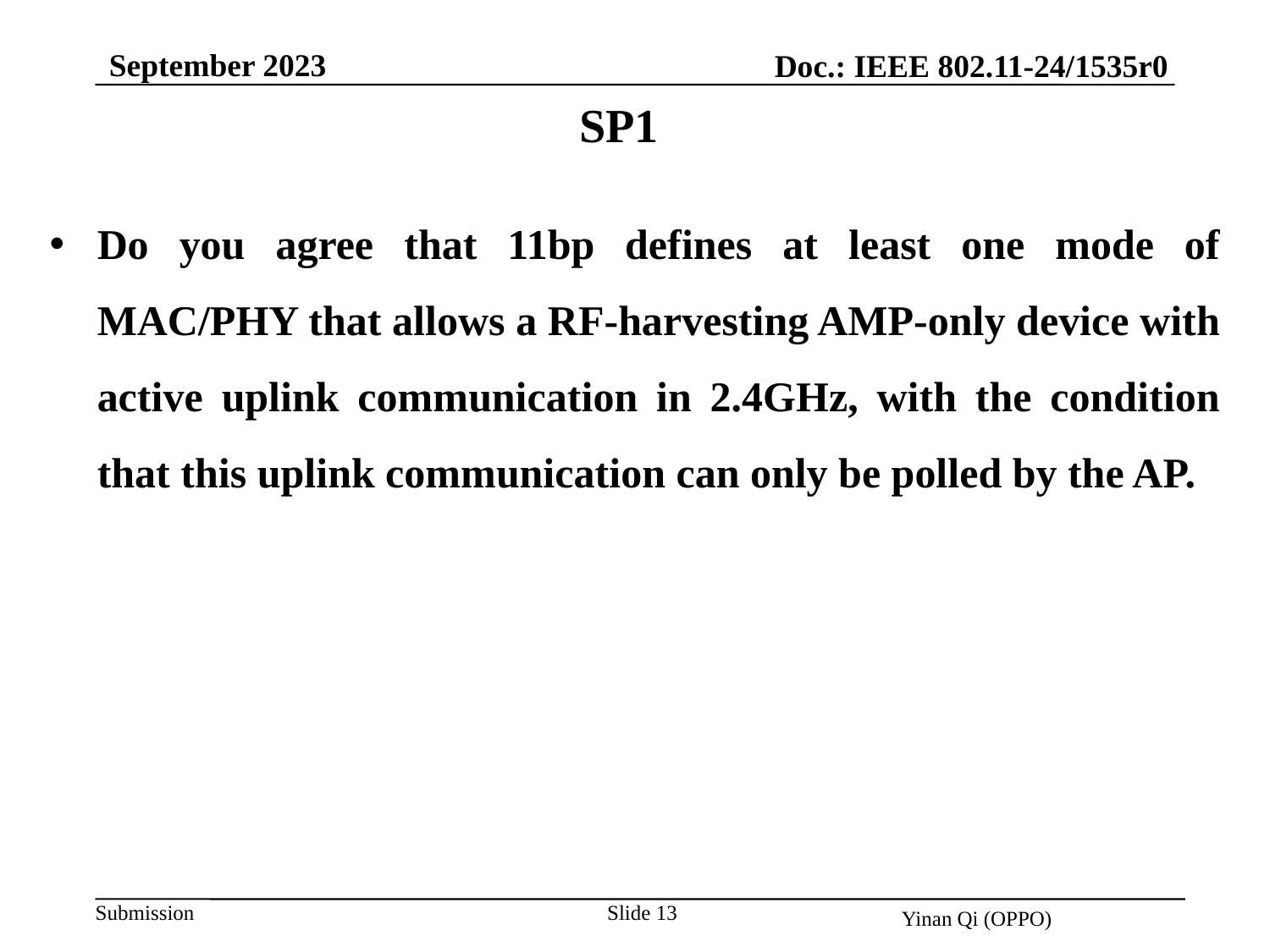

September 2023
Doc.: IEEE 802.11-24/1535r0
SP1
Do you agree that 11bp defines at least one mode of MAC/PHY that allows a RF-harvesting AMP-only device with active uplink communication in 2.4GHz, with the condition that this uplink communication can only be polled by the AP.

Slide 13
Yinan Qi (OPPO)